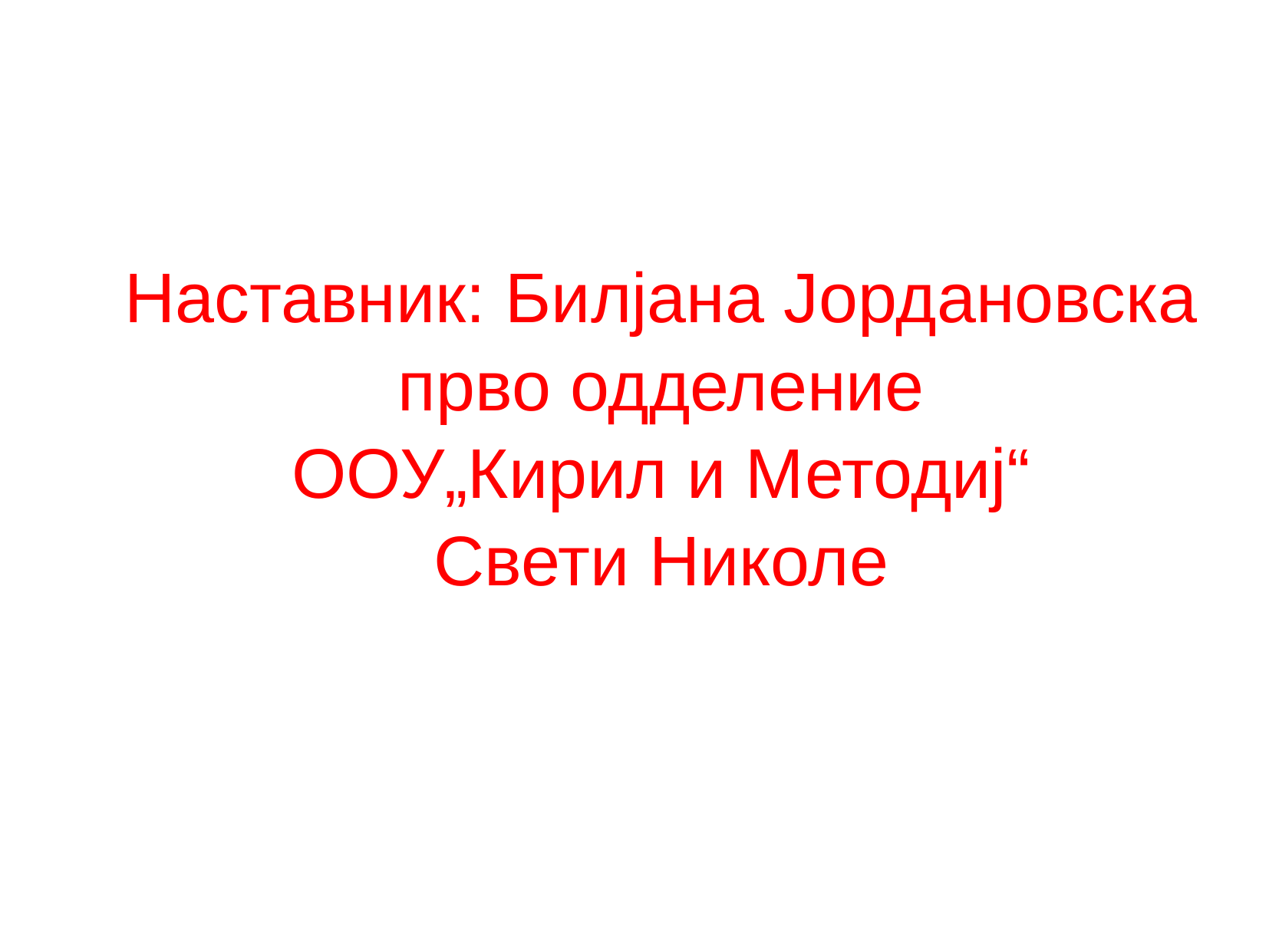

# Наставник: Билјана Јордановска прво одделение ООУ„Кирил и Методиј“ Свети Николе